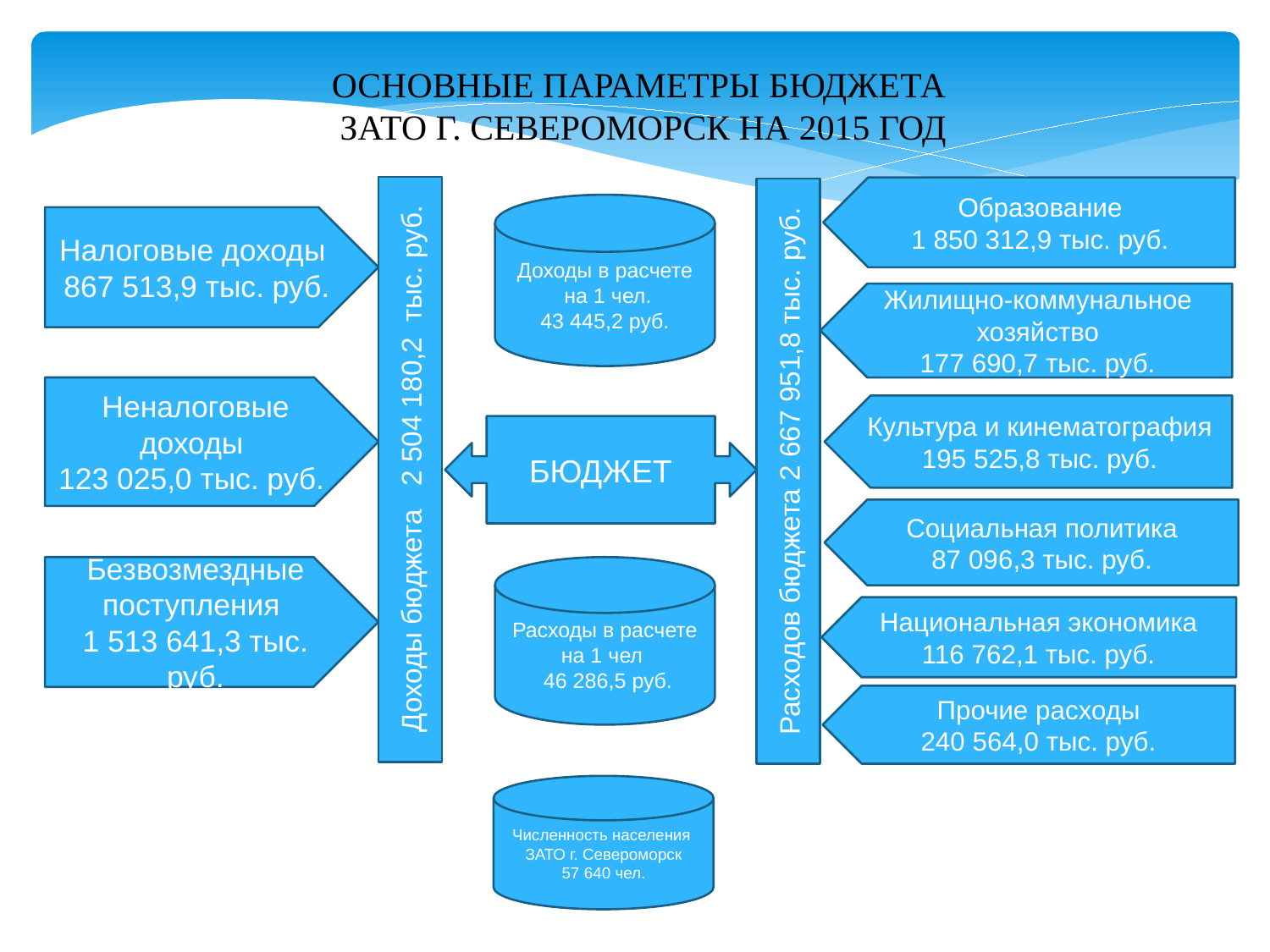

ОСНОВНЫЕ ПАРАМЕТРЫ БЮДЖЕТА
ЗАТО Г. СЕВЕРОМОРСК НА 2015 ГОД
Доходы бюджета   2 504 180,2  тыс. руб.
Образование
1 850 312,9 тыс. руб.
Расходов бюджета 2 667 951,8 тыс. руб.
Доходы в расчете
 на 1 чел.
43 445,2 руб.
Налоговые доходы
867 513,9 тыс. руб.
Жилищно-коммунальное хозяйство
177 690,7 тыс. руб.
Неналоговые доходы
123 025,0 тыс. руб.
Культура и кинематография
195 525,8 тыс. руб.

БЮДЖЕТ

Социальная политика
87 096,3 тыс. руб.
Расходы в расчете на 1 чел
 46 286,5 руб.
Безвозмездные поступления
1 513 641,3 тыс. руб.
Национальная экономика
116 762,1 тыс. руб.
Прочие расходы
240 564,0 тыс. руб.
Численность населения
ЗАТО г. Североморск
57 640 чел.